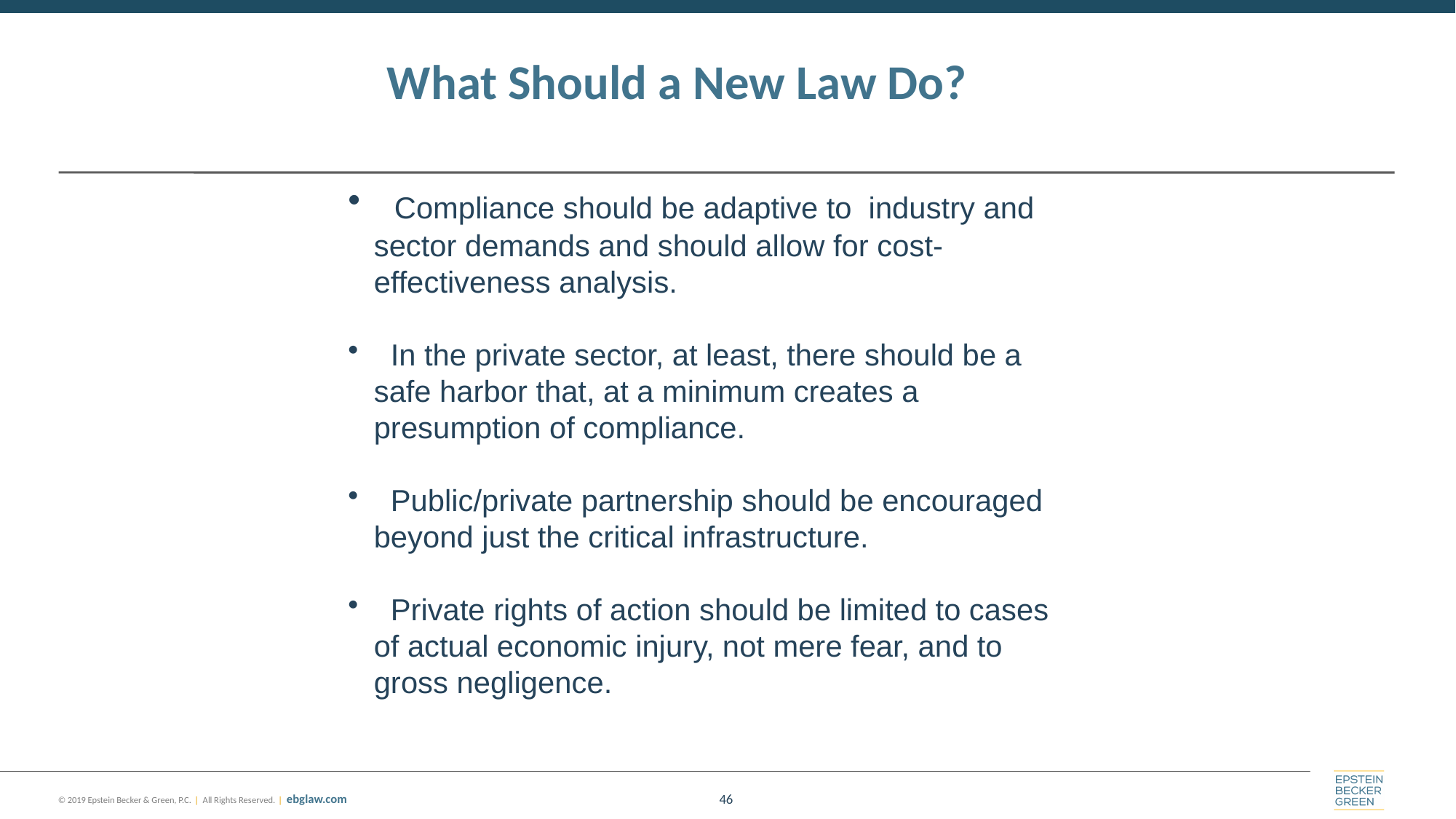

# What Should a New Law Do?
  Compliance should be adaptive to  industry and sector demands and should allow for cost-effectiveness analysis.

  In the private sector, at least, there should be a safe harbor that, at a minimum creates a presumption of compliance.

  Public/private partnership should be encouraged beyond just the critical infrastructure.

  Private rights of action should be limited to cases of actual economic injury, not mere fear, and to gross negligence.